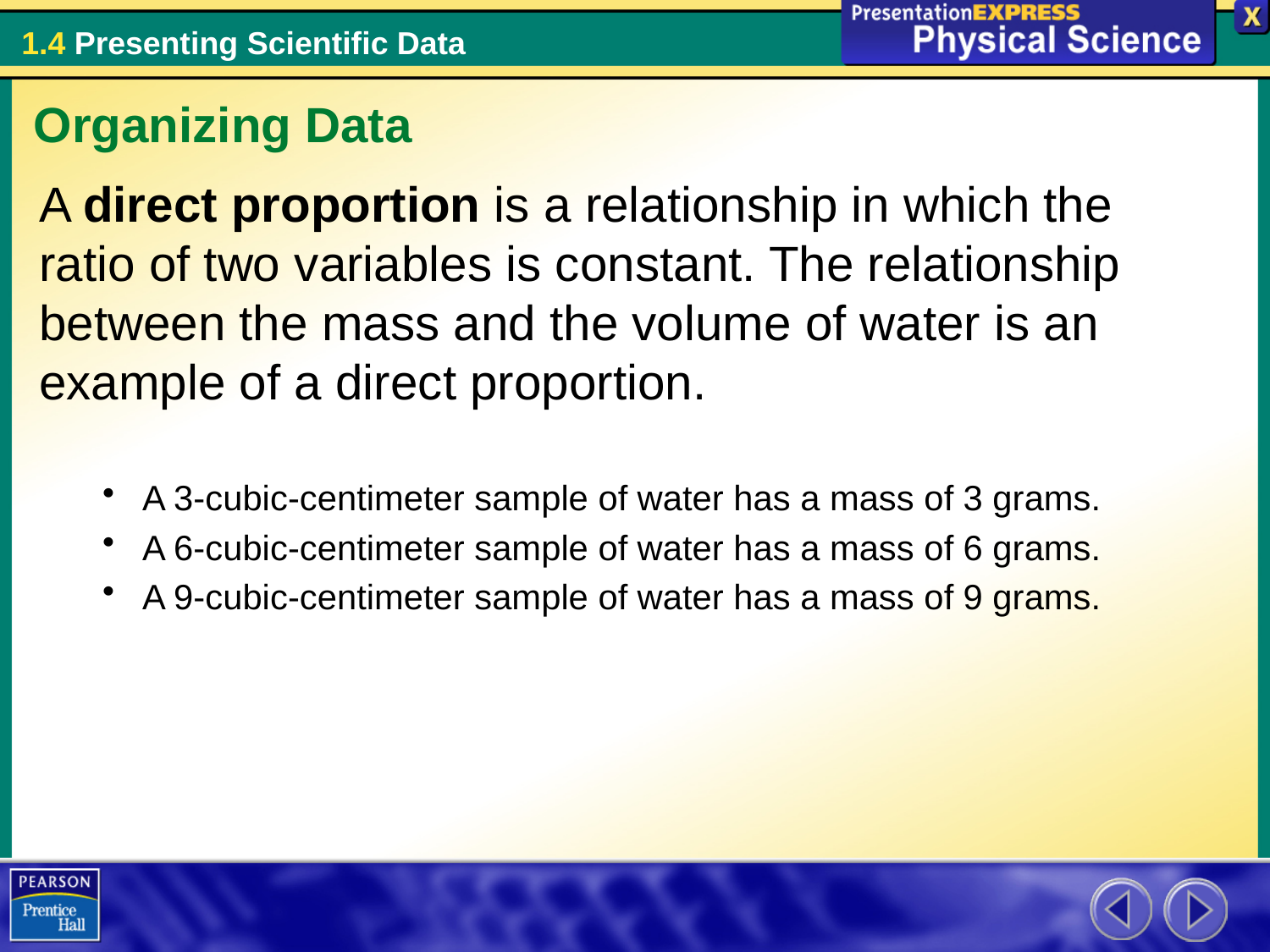

Organizing Data
A direct proportion is a relationship in which the ratio of two variables is constant. The relationship between the mass and the volume of water is an example of a direct proportion.

A 3-cubic-centimeter sample of water has a mass of 3 grams.
A 6-cubic-centimeter sample of water has a mass of 6 grams.
A 9-cubic-centimeter sample of water has a mass of 9 grams.